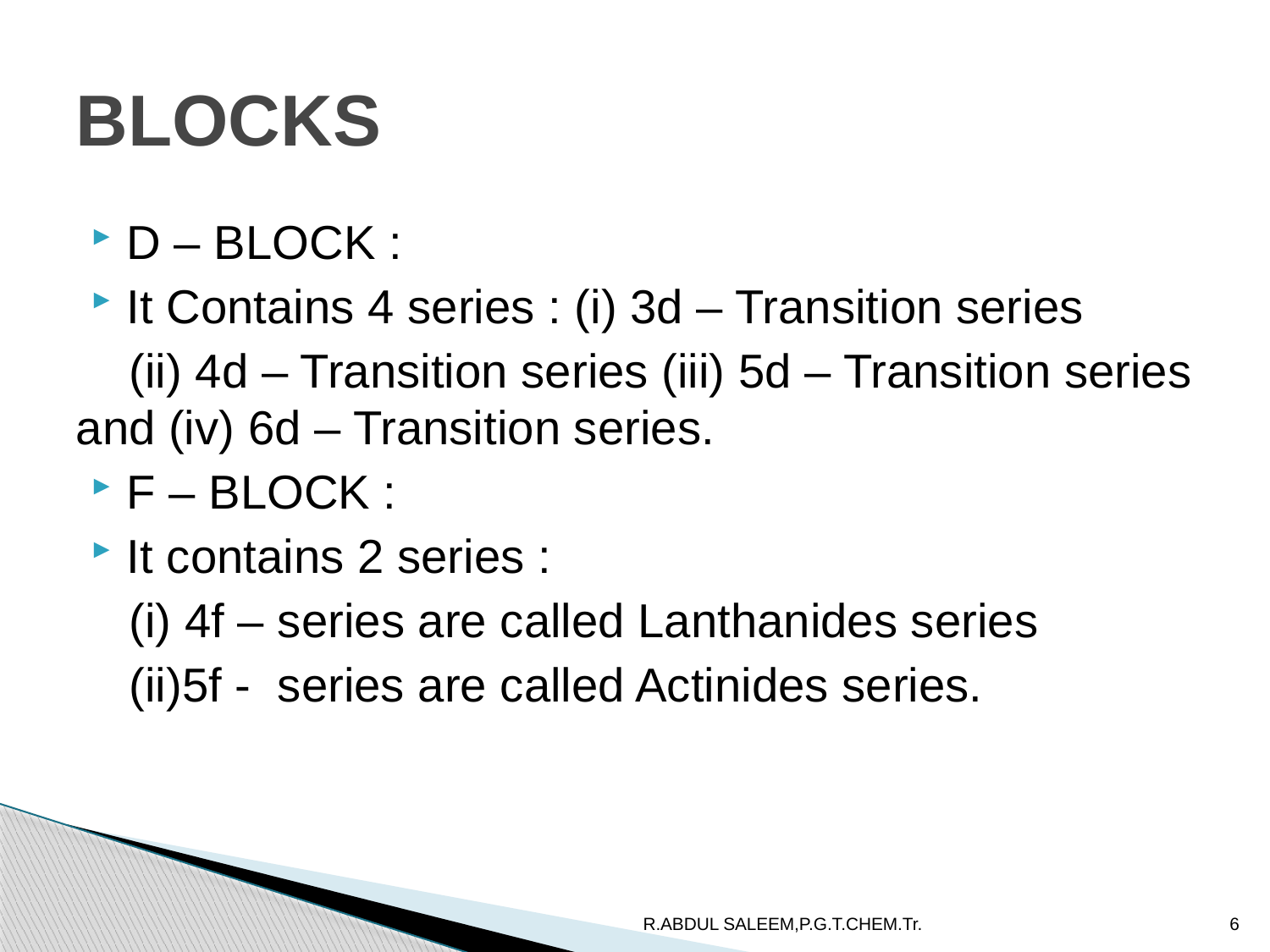

# BLOCKS
D – BLOCK :
It Contains 4 series : (i) 3d – Transition series
    (ii) 4d – Transition series (iii) 5d – Transition series and (iv) 6d – Transition series.
F – BLOCK :
It contains 2 series :
    (i) 4f – series are called Lanthanides series
    (ii)5f -  series are called Actinides series.
R.ABDUL SALEEM,P.G.T.CHEM.Tr.
6